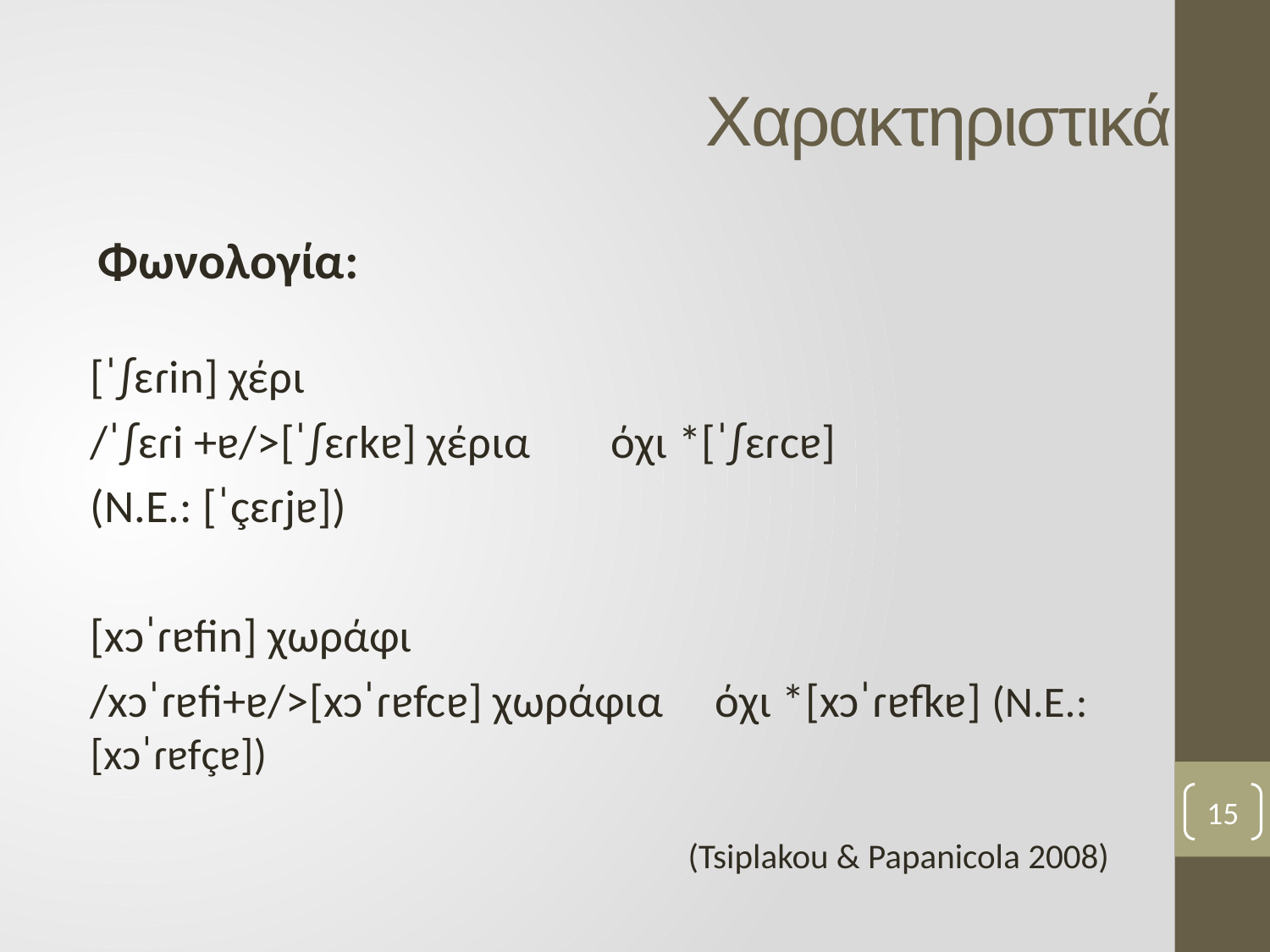

# Χαρακτηριστικά
 Φωνολογία:

[ˈ∫ɛɾin] χέρι
/ˈ∫ɛɾi +ɐ/>[ˈ∫ɛɾkɐ] χέρια      	όχι *[ˈ∫ɛɾcɐ]
(Ν.Ε.: [ˈçɛɾjɐ])

[xɔˈɾɐfin] χωράφι
/xɔˈɾɐfi+ɐ/>[xɔˈɾɐfcɐ] χωράφια	όχι *[xɔˈɾɐfkɐ] (Ν.E.: [xɔˈɾɐfçɐ])

		(Tsiplakou & Papanicola 2008)

15